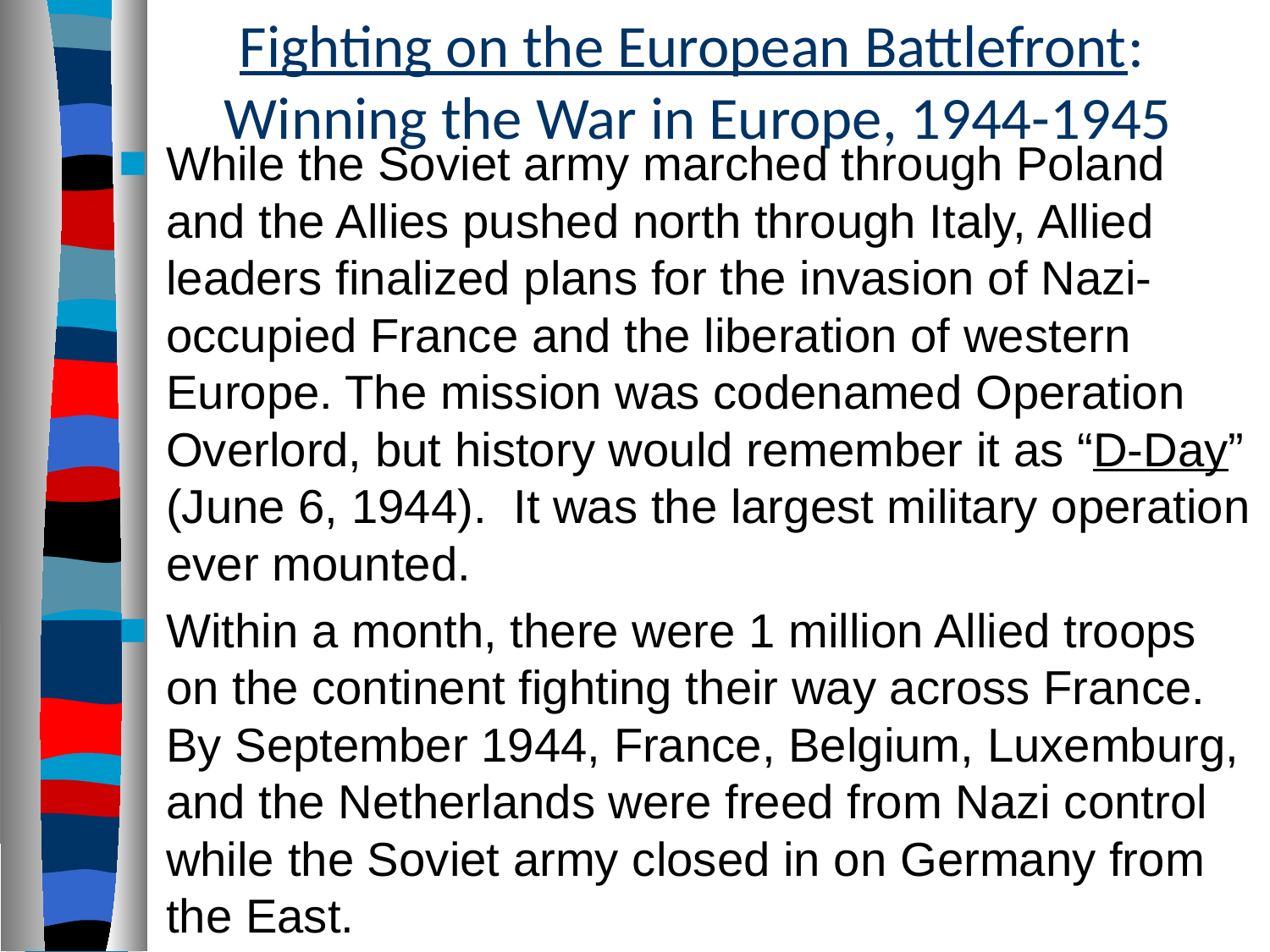

# Fighting on the European Battlefront: Winning the War in Europe, 1944-1945
While the Soviet army marched through Poland and the Allies pushed north through Italy, Allied leaders finalized plans for the invasion of Nazi-occupied France and the liberation of western Europe. The mission was codenamed Operation Overlord, but history would remember it as “D-Day” (June 6, 1944).  It was the largest military operation ever mounted.
Within a month, there were 1 million Allied troops on the continent fighting their way across France. By September 1944, France, Belgium, Luxemburg, and the Netherlands were freed from Nazi control while the Soviet army closed in on Germany from the East.